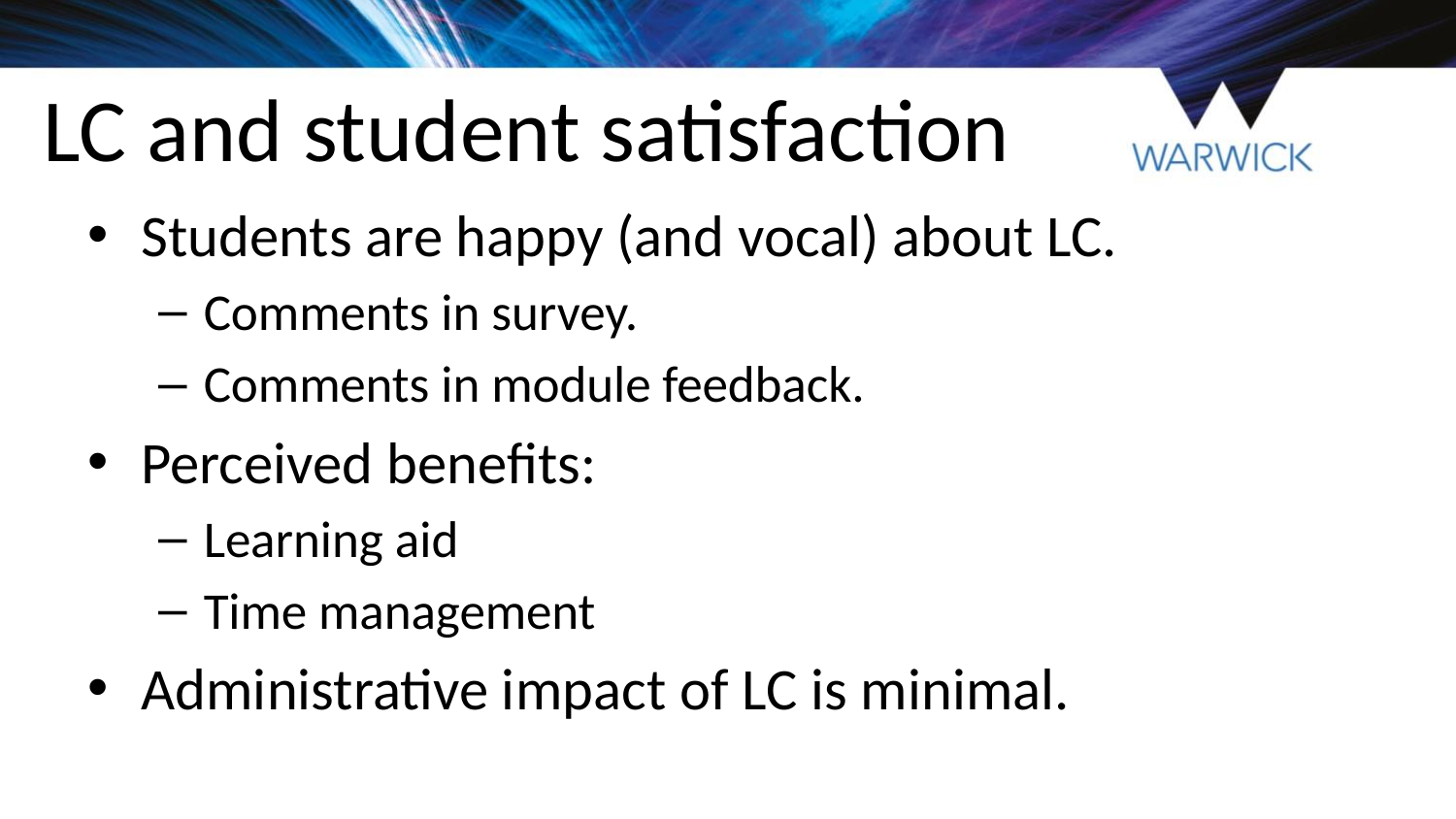

# LC and student satisfaction
Students are happy (and vocal) about LC.
Comments in survey.
Comments in module feedback.
Perceived benefits:
Learning aid
Time management
Administrative impact of LC is minimal.